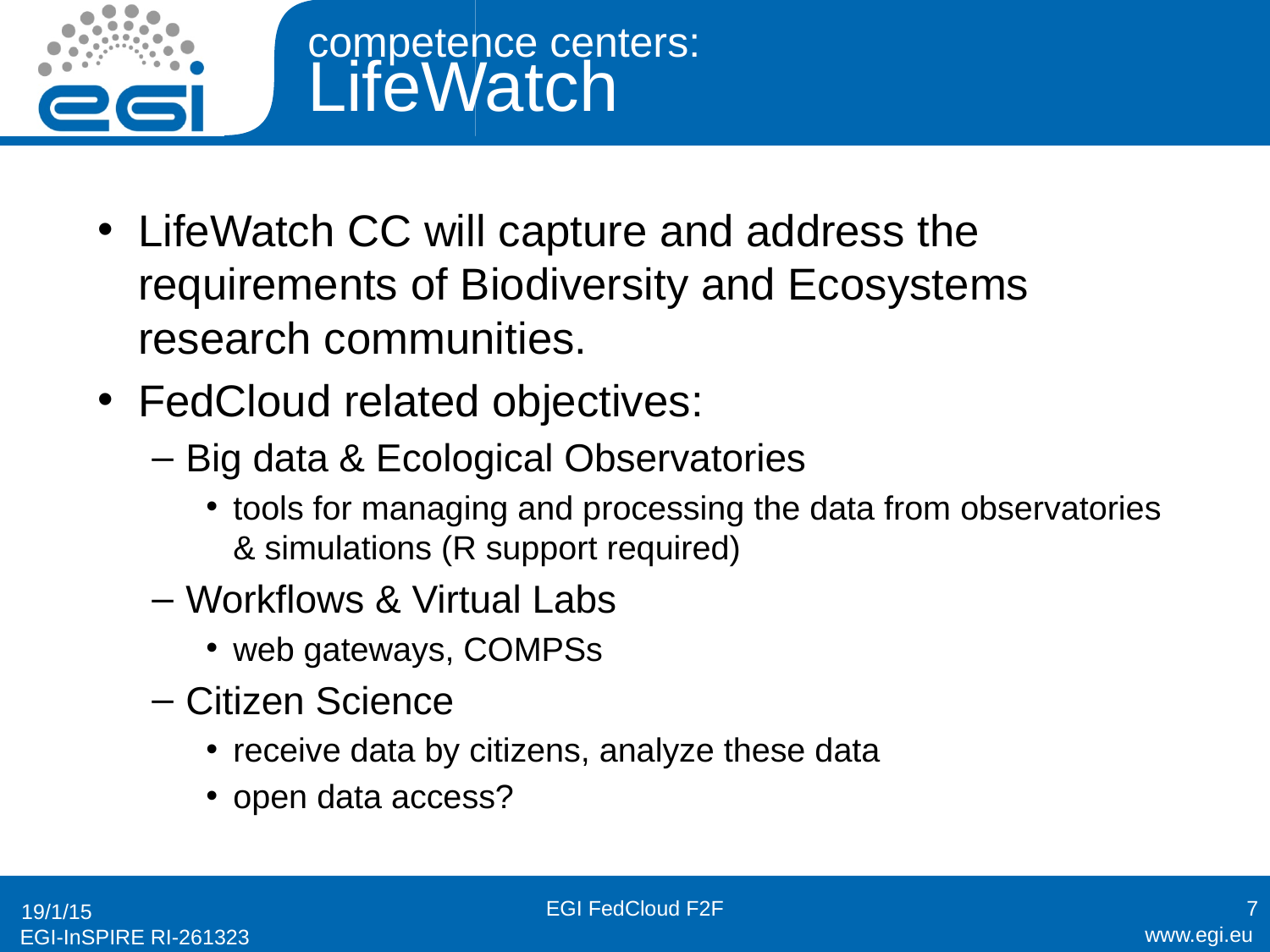

# competence centers: LifeWatch
LifeWatch CC will capture and address the requirements of Biodiversity and Ecosystems research communities.
FedCloud related objectives:
Big data & Ecological Observatories
tools for managing and processing the data from observatories & simulations (R support required)
Workflows & Virtual Labs
web gateways, COMPSs
Citizen Science
receive data by citizens, analyze these data
open data access?

EGI FedCloud F2F
7
19/1/15